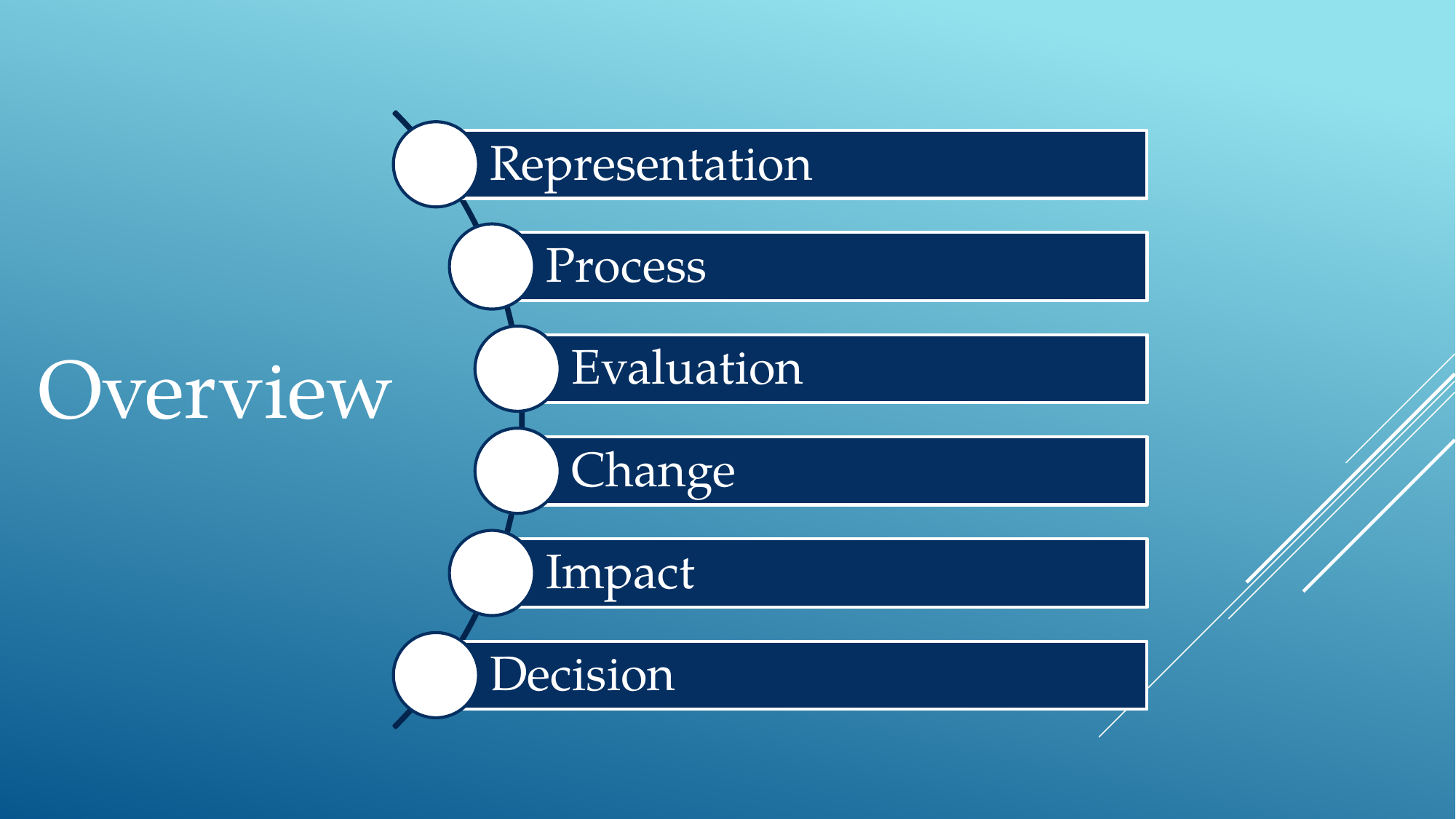

Overview
Representation
Process
Evaluation
Change
Impact
Decision